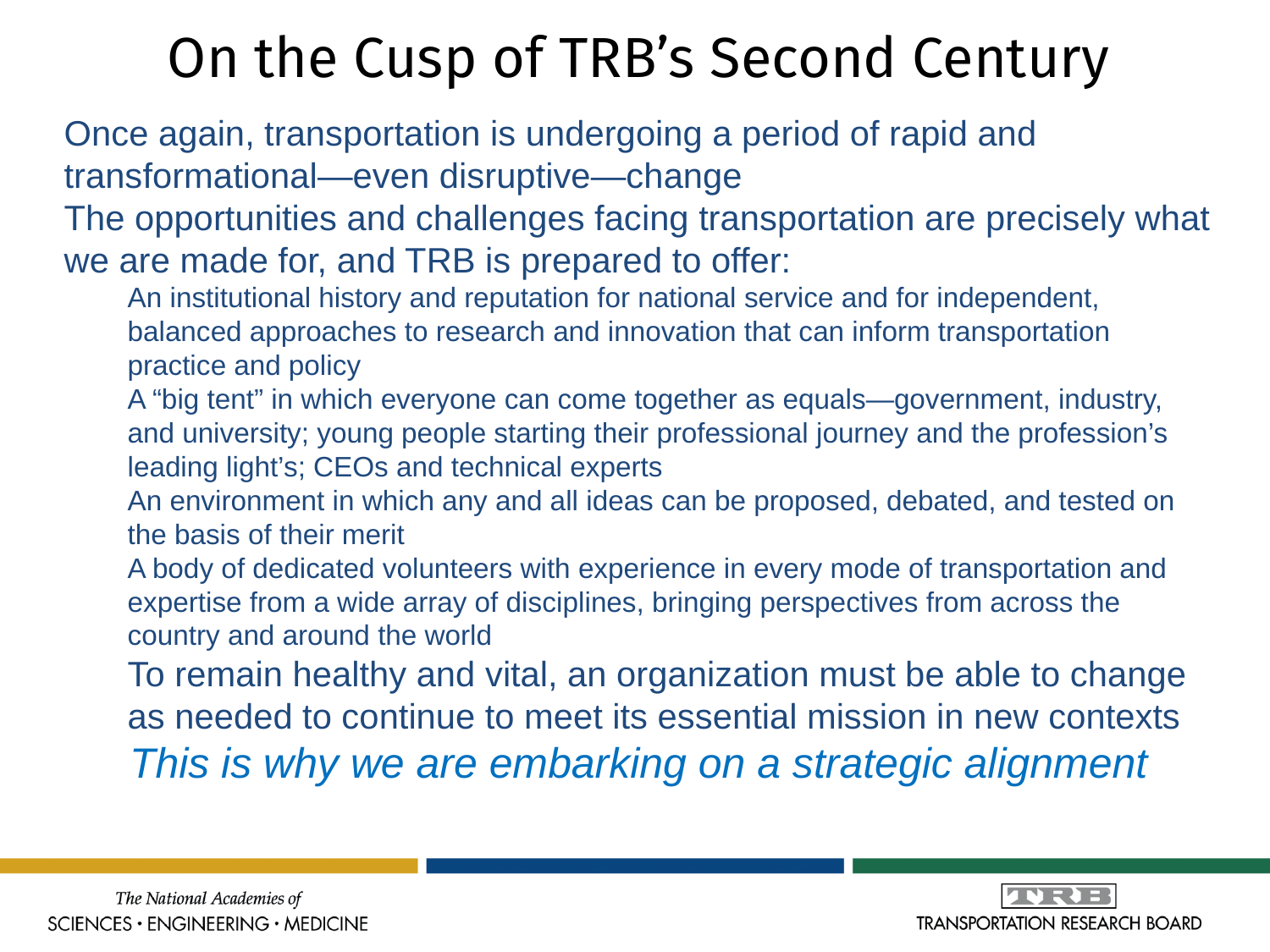

On the Cusp of TRB’s Second Century
Once again, transportation is undergoing a period of rapid and transformational—even disruptive—change
The opportunities and challenges facing transportation are precisely what we are made for, and TRB is prepared to offer:
An institutional history and reputation for national service and for independent, balanced approaches to research and innovation that can inform transportation practice and policy
A “big tent” in which everyone can come together as equals—government, industry, and university; young people starting their professional journey and the profession’s leading light’s; CEOs and technical experts
An environment in which any and all ideas can be proposed, debated, and tested on the basis of their merit
A body of dedicated volunteers with experience in every mode of transportation and expertise from a wide array of disciplines, bringing perspectives from across the country and around the world
To remain healthy and vital, an organization must be able to change as needed to continue to meet its essential mission in new contexts
This is why we are embarking on a strategic alignment